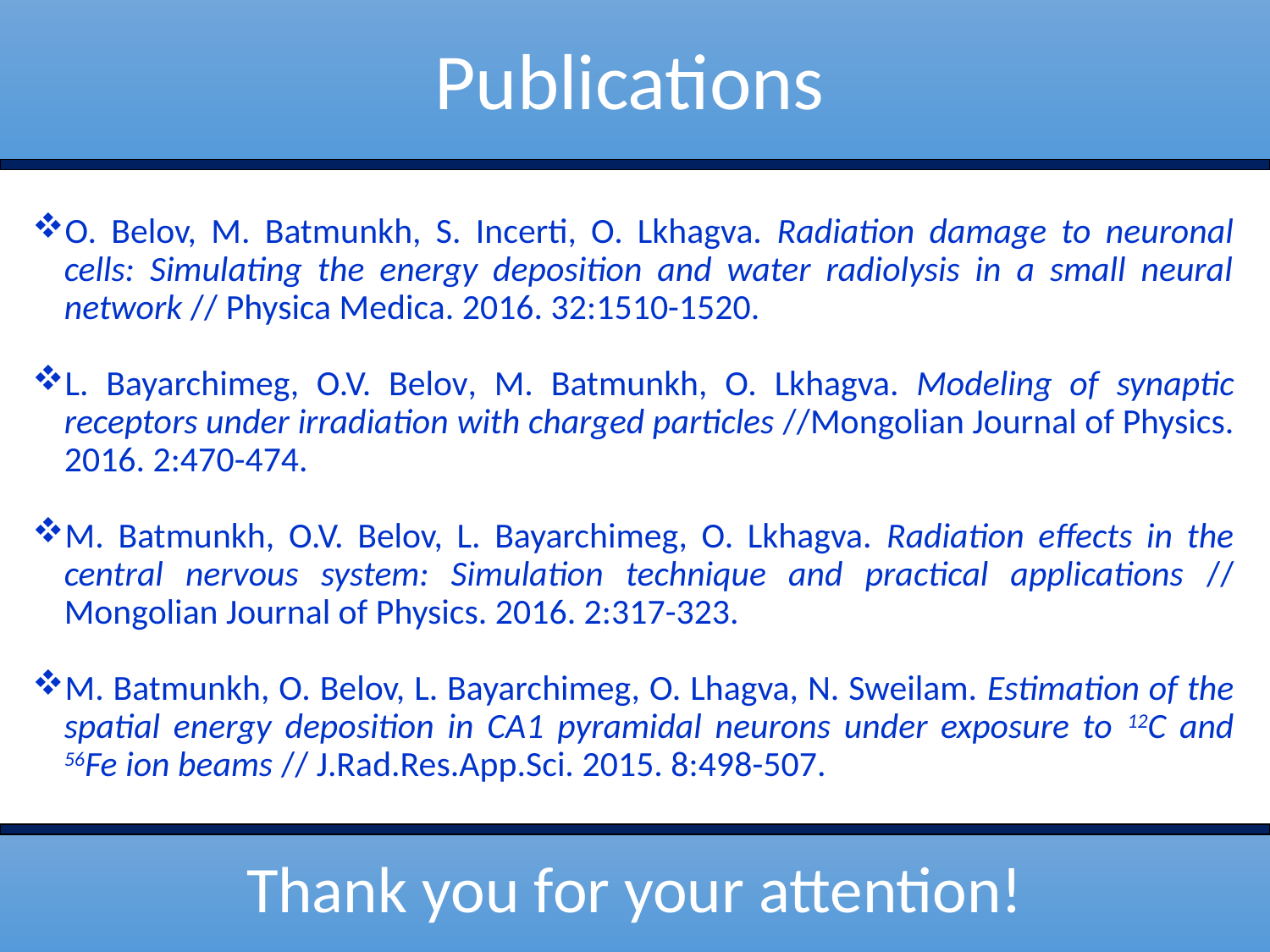

Publications

O. Belov, M. Batmunkh, S. Incerti, O. Lkhagva. Radiation damage to neuronal cells: Simulating the energy deposition and water radiolysis in a small neural network // Physica Medica. 2016. 32:1510-1520.

L. Bayarchimeg, O.V. Belov, M. Batmunkh, O. Lkhagva. Modeling of synaptic receptors under irradiation with charged particles //Mongolian Journal of Physics. 2016. 2:470-474.

М. Batmunkh, O.V. Belov, L. Bayarchimeg, O. Lkhagva. Radiation effects in the central nervous system: Simulation technique and practical applications // Mongolian Journal of Physics. 2016. 2:317-323.

M. Batmunkh, O. Belov, L. Bayarchimeg, O. Lhagva, N. Sweilam. Estimation of the spatial energy deposition in CA1 pyramidal neurons under exposure to 12C and 56Fe ion beams // J.Rad.Res.App.Sci. 2015. 8:498-507.

Thank you for your attention!